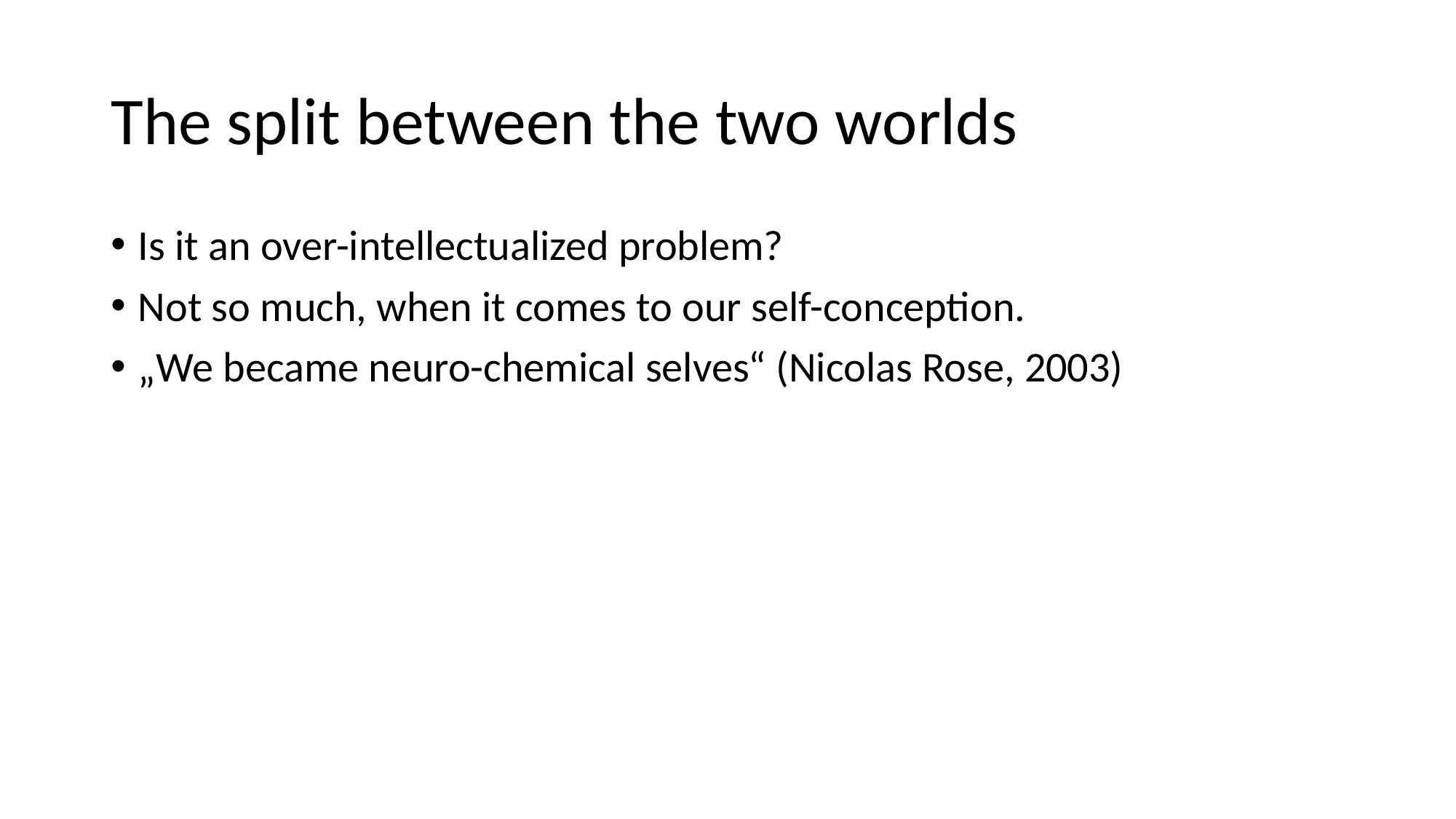

# The split between the two worlds
Is it an over-intellectualized problem?
Not so much, when it comes to our self-conception.
„We became neuro-chemical selves“ (Nicolas Rose, 2003)